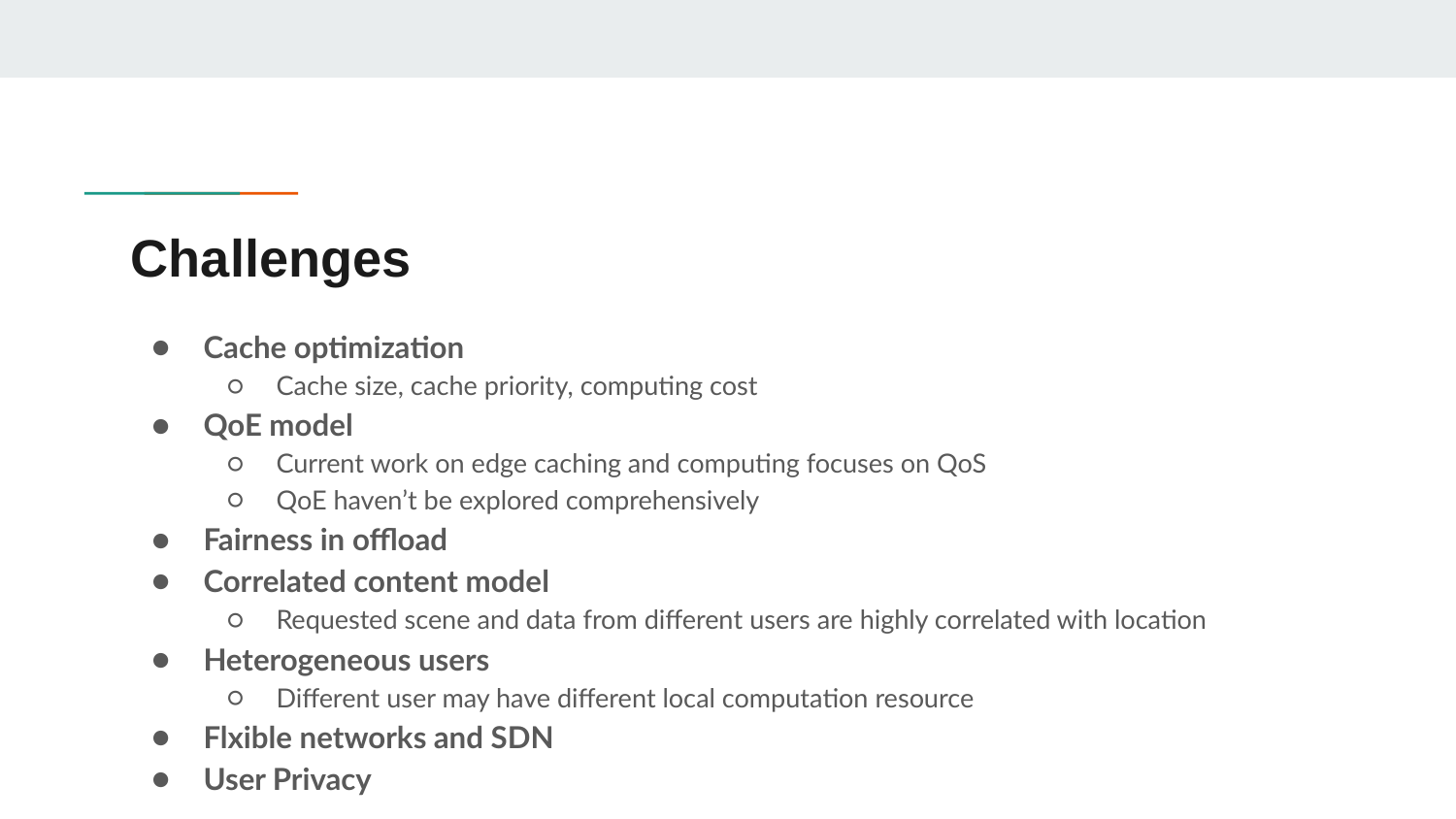

# Challenges
Cache optimization
Cache size, cache priority, computing cost
QoE model
Current work on edge caching and computing focuses on QoS
QoE haven’t be explored comprehensively
Fairness in offload
Correlated content model
Requested scene and data from different users are highly correlated with location
Heterogeneous users
Different user may have different local computation resource
Flxible networks and SDN
User Privacy